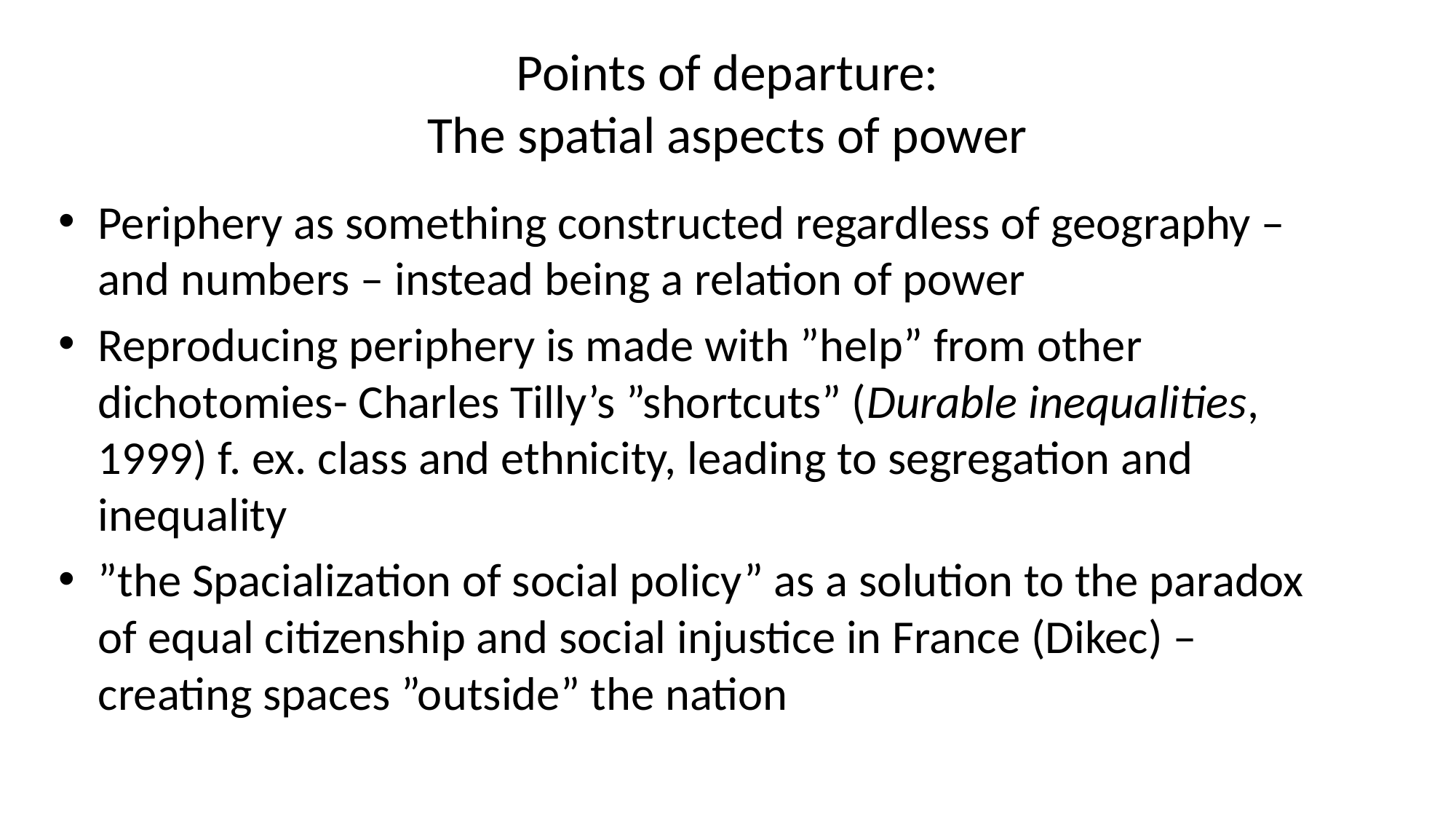

# Points of departure: The spatial aspects of power
Periphery as something constructed regardless of geography – and numbers – instead being a relation of power
Reproducing periphery is made with ”help” from other dichotomies- Charles Tilly’s ”shortcuts” (Durable inequalities, 1999) f. ex. class and ethnicity, leading to segregation and inequality
”the Spacialization of social policy” as a solution to the paradox of equal citizenship and social injustice in France (Dikec) – creating spaces ”outside” the nation